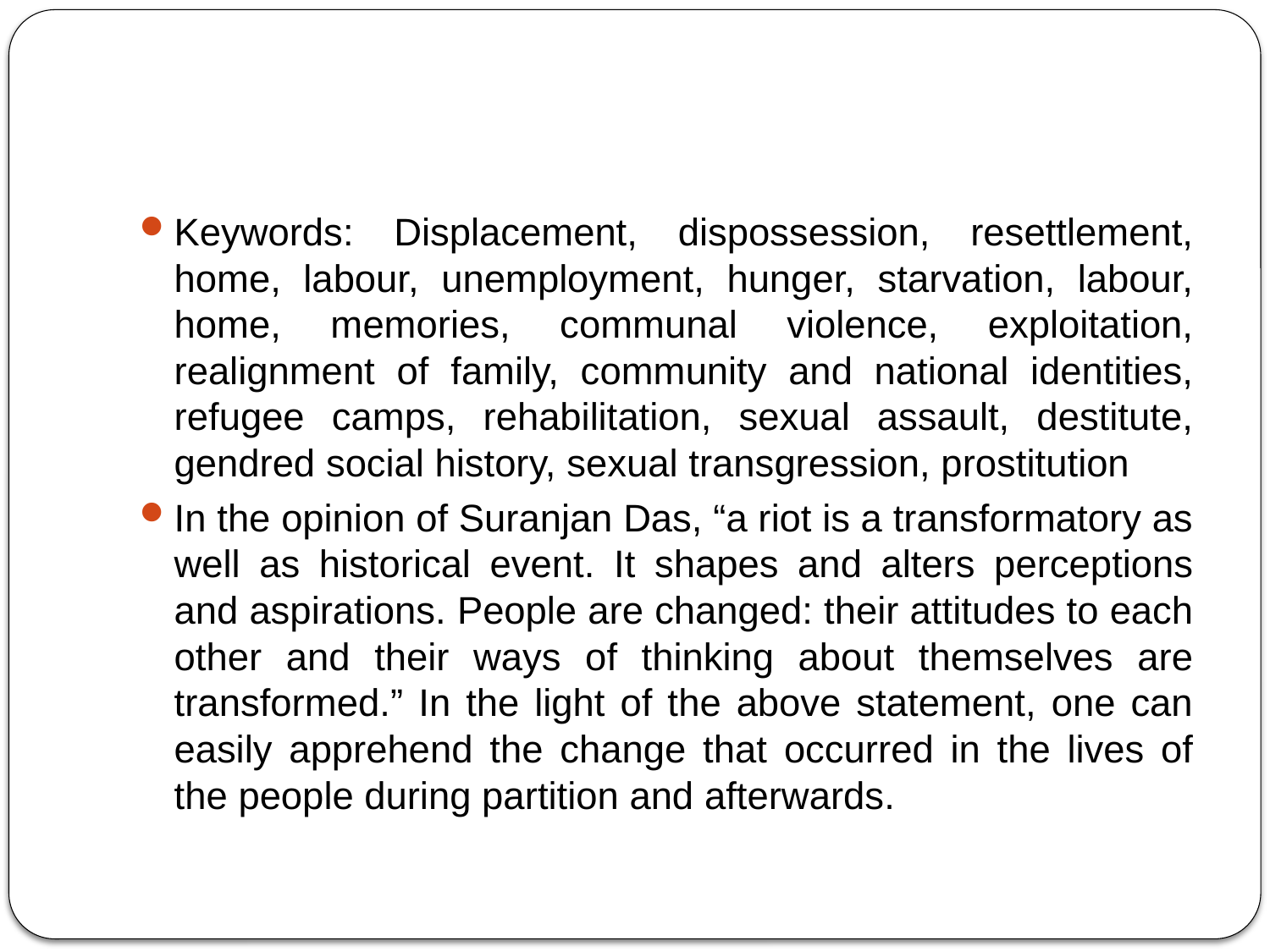

#
Keywords: Displacement, dispossession, resettlement, home, labour, unemployment, hunger, starvation, labour, home, memories, communal violence, exploitation, realignment of family, community and national identities, refugee camps, rehabilitation, sexual assault, destitute, gendred social history, sexual transgression, prostitution
In the opinion of Suranjan Das, “a riot is a transformatory as well as historical event. It shapes and alters perceptions and aspirations. People are changed: their attitudes to each other and their ways of thinking about themselves are transformed.” In the light of the above statement, one can easily apprehend the change that occurred in the lives of the people during partition and afterwards.